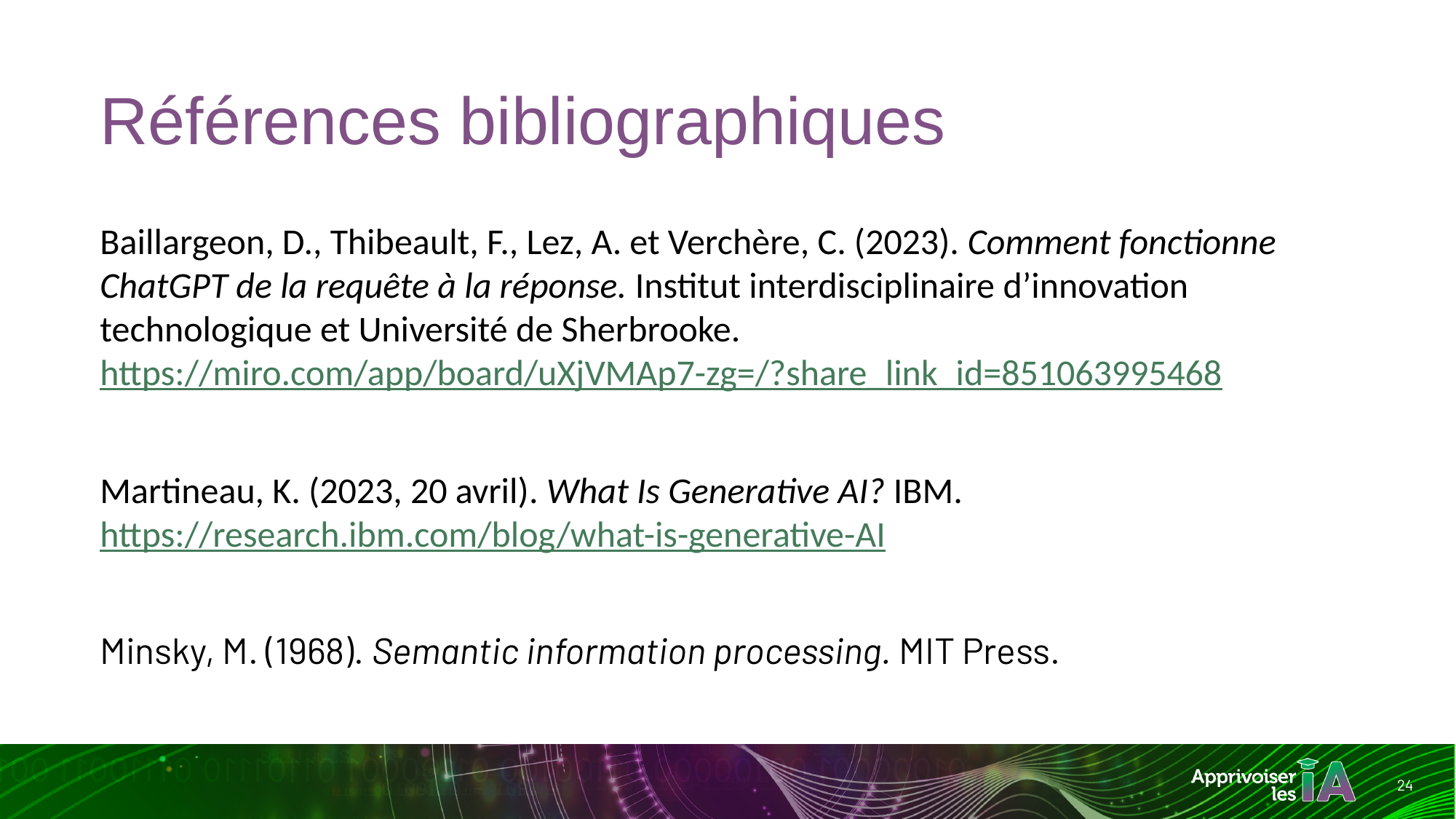

# Références bibliographiques
Baillargeon, D., Thibeault, F., Lez, A. et Verchère, C. (2023). Comment fonctionne ChatGPT de la requête à la réponse. Institut interdisciplinaire d’innovation technologique et Université de Sherbrooke.  https://miro.com/app/board/uXjVMAp7-zg=/?share_link_id=851063995468

Martineau, K. (2023, 20 avril). What Is Generative AI? IBM. https://research.ibm.com/blog/what-is-generative-AI

Minsky, M. (1968). Semantic information processing. MIT Press.

24